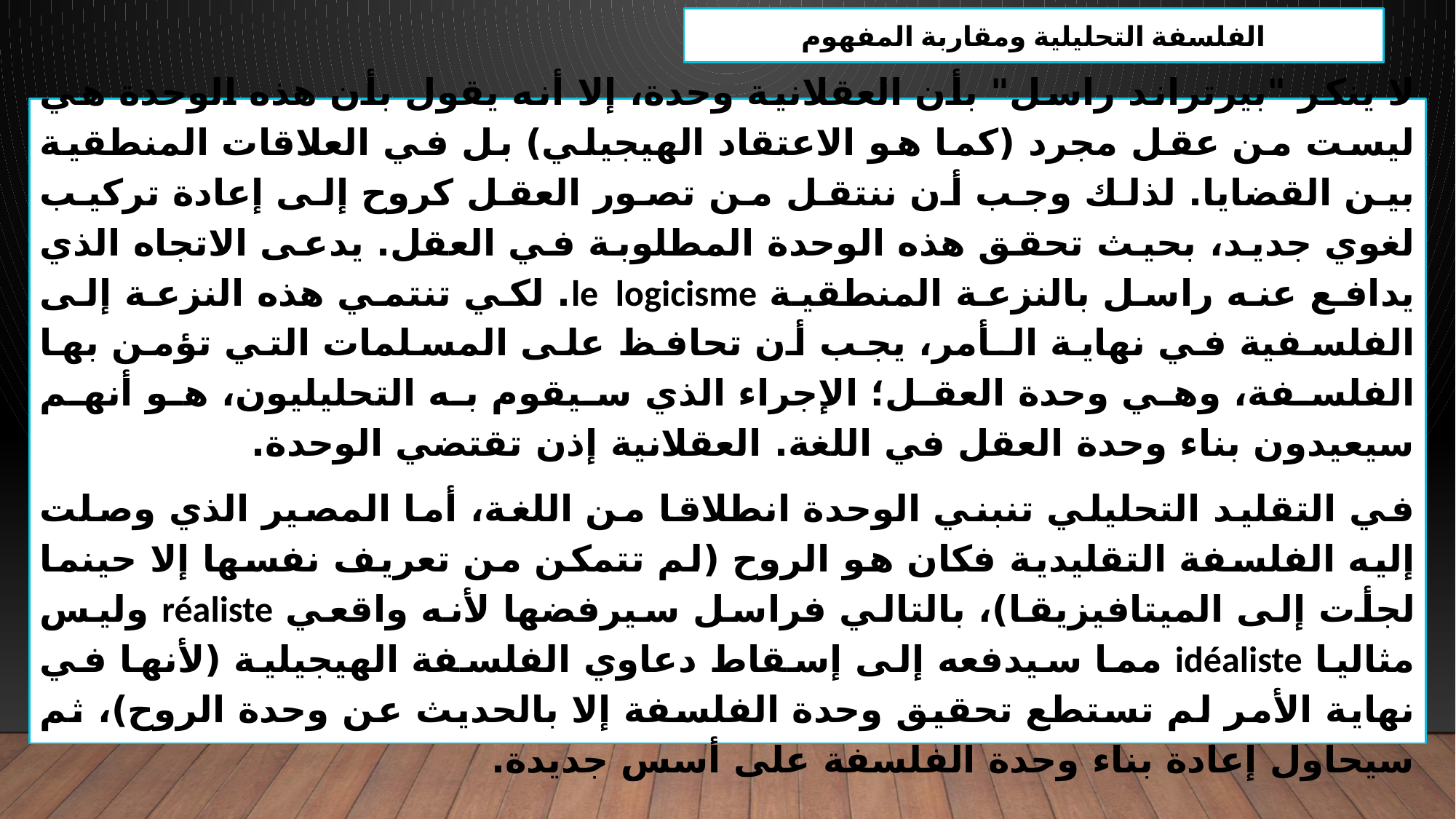

الفلسفة التحليلية ومقاربة المفهوم
لا ينكر "بيرتراند راسل" بأن العقلانية وحدة، إلا أنه يقول بأن هذه الوحدة هي ليست من عقل مجرد (كما هو الاعتقاد الهيجيلي) بل في العلاقات المنطقية بين القضايا. لذلك وجب أن ننتقل من تصور العقل كروح إلى إعادة تركيب لغوي جديد، بحيث تحقق هذه الوحدة المطلوبة في العقل. يدعى الاتجاه الذي يدافع عنه راسل بالنزعة المنطقية le logicisme. لكي تنتمي هذه النزعة إلى الفلسفية في نهاية الـأمر، يجب أن تحافظ على المسلمات التي تؤمن بها الفلسفة، وهي وحدة العقل؛ الإجراء الذي سيقوم به التحليليون، هو أنهم سيعيدون بناء وحدة العقل في اللغة. العقلانية إذن تقتضي الوحدة.
في التقليد التحليلي تنبني الوحدة انطلاقا من اللغة، أما المصير الذي وصلت إليه الفلسفة التقليدية فكان هو الروح (لم تتمكن من تعريف نفسها إلا حينما لجأت إلى الميتافيزيقا)، بالتالي فراسل سيرفضها لأنه واقعي réaliste وليس مثاليا idéaliste مما سيدفعه إلى إسقاط دعاوي الفلسفة الهيجيلية (لأنها في نهاية الأمر لم تستطع تحقيق وحدة الفلسفة إلا بالحديث عن وحدة الروح)، ثم سيحاول إعادة بناء وحدة الفلسفة على أسس جديدة.